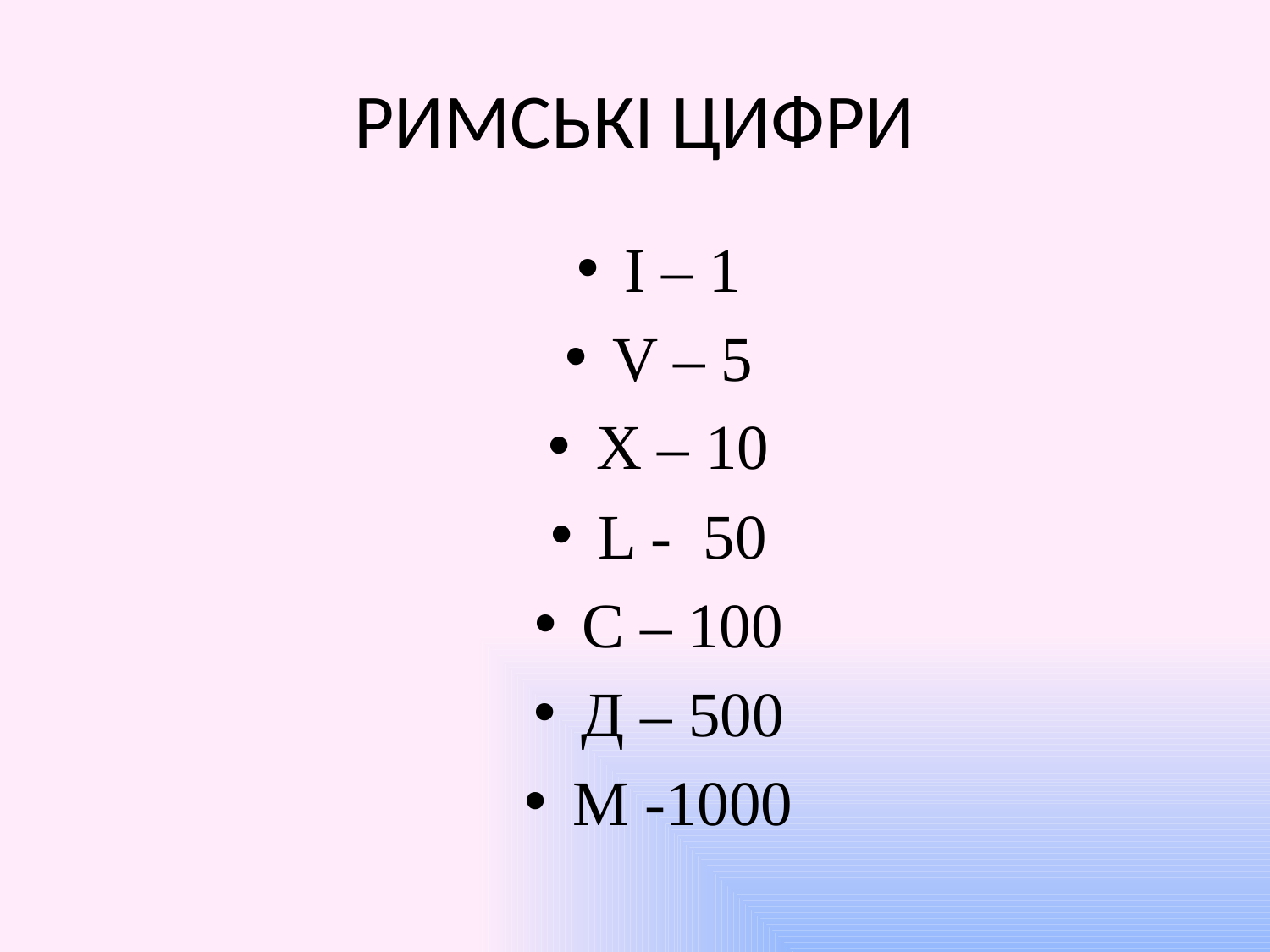

# РИМСЬКІ ЦИФРИ
І – 1
V – 5
Х – 10
L -  50
С – 100
Д – 500
М -1000